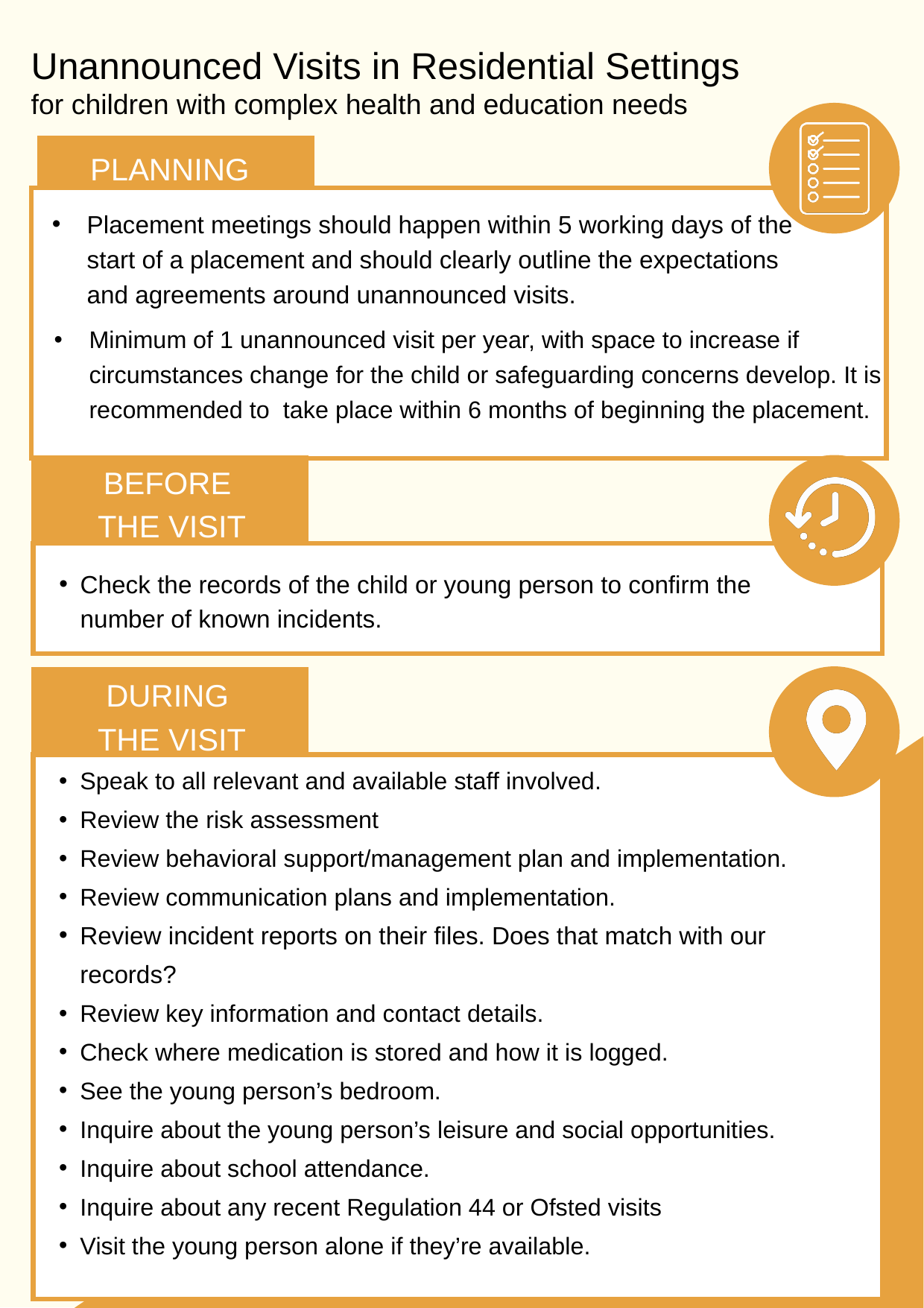

Unannounced Visits in Residential Settings
for children with complex health and education needs

PLANNING

Placement meetings should happen within 5 working days of the start of a placement and should clearly outline the expectations and agreements around unannounced visits.
Minimum of 1 unannounced visit per year, with space to increase if circumstances change for the child or safeguarding concerns develop. It is recommended to  take place within 6 months of beginning the placement.

BEFORE
THE VISIT

Check the records of the child or young person to confirm the number of known incidents.

DURING
THE VISIT

Speak to all relevant and available staff involved.
Review the risk assessment
Review behavioral support/management plan and implementation.
Review communication plans and implementation.
Review incident reports on their files. Does that match with our records?
Review key information and contact details.
Check where medication is stored and how it is logged.
See the young person’s bedroom.
Inquire about the young person’s leisure and social opportunities.
Inquire about school attendance.
Inquire about any recent Regulation 44 or Ofsted visits
Visit the young person alone if they’re available.